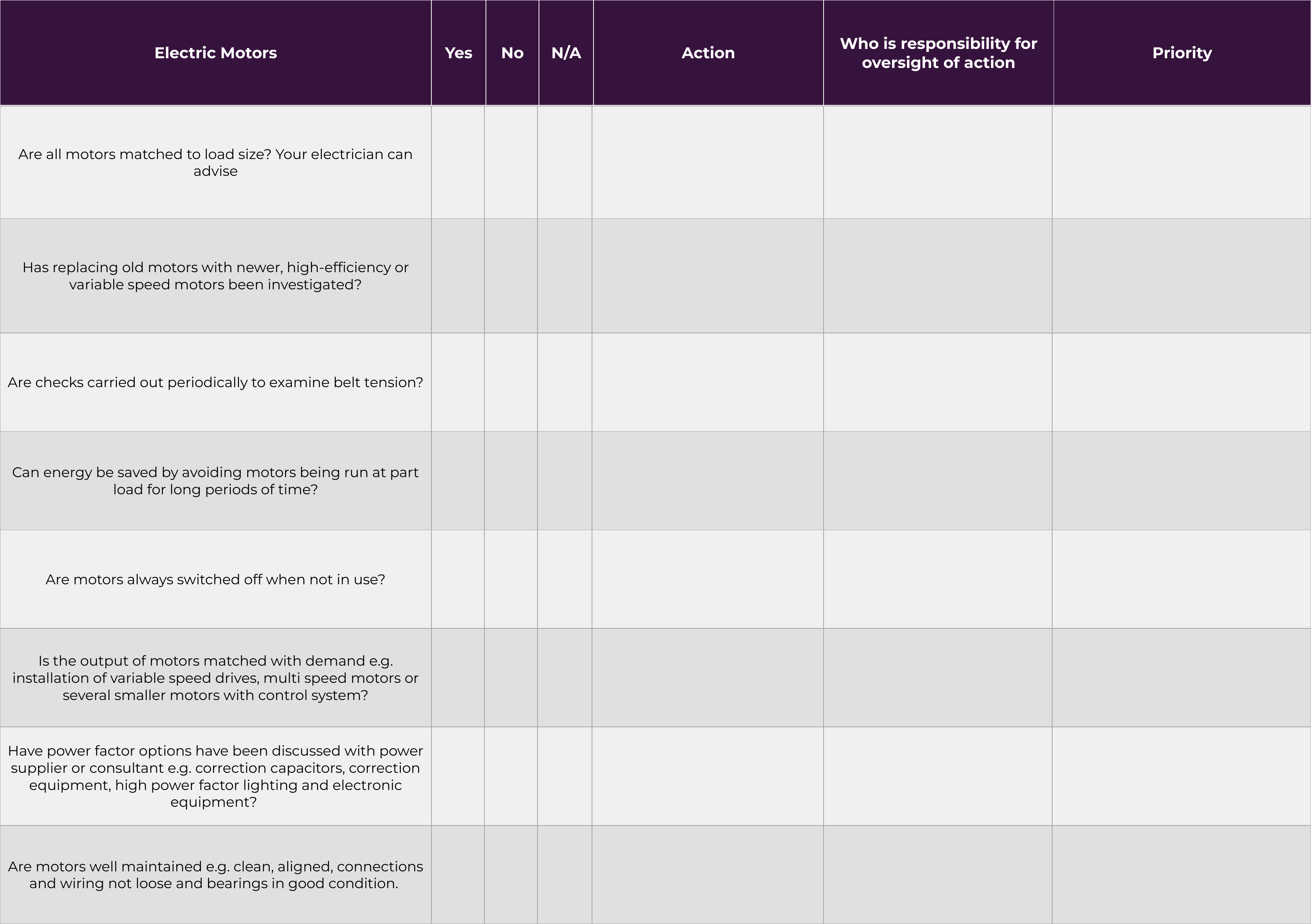

| Electric Motors | Yes | No | N/A | Action | Who is responsibility for oversight of action | Priority |
| --- | --- | --- | --- | --- | --- | --- |
| Are all motors matched to load size? Your electrician can advise |  |  |  |  |  |  |
| --- | --- | --- | --- | --- | --- | --- |
| Has replacing old motors with newer, high-efficiency or variable speed motors been investigated? |  |  |  |  |  |  |
| Are checks carried out periodically to examine belt tension? |  |  |  |  |  |  |
| Can energy be saved by avoiding motors being run at part load for long periods of time? |  |  |  |  |  |  |
| Are motors always switched off when not in use? |  |  |  |  |  |  |
| Is the output of motors matched with demand e.g. installation of variable speed drives, multi speed motors or several smaller motors with control system? |  |  |  |  |  |  |
| Have power factor options have been discussed with power supplier or consultant e.g. correction capacitors, correction equipment, high power factor lighting and electronic equipment? |  |  |  |  |  |  |
| Are motors well maintained e.g. clean, aligned, connections and wiring not loose and bearings in good condition. |  |  |  |  |  |  |